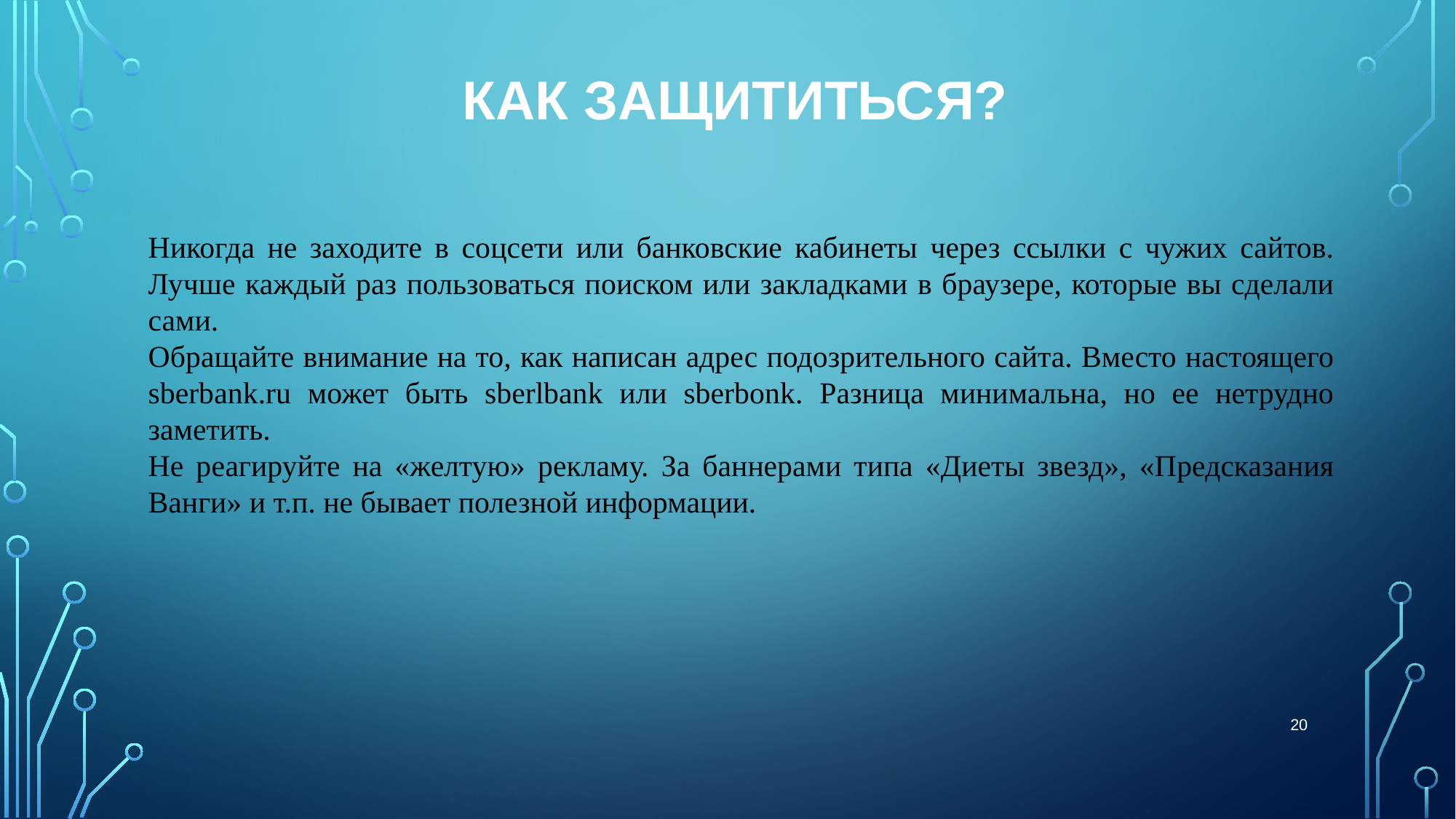

# Как защититься?
Никогда не заходите в соцсети или банковские кабинеты через ссылки с чужих сайтов. Лучше каждый раз пользоваться поиском или закладками в браузере, которые вы сделали сами.
Обращайте внимание на то, как написан адрес подозрительного сайта. Вместо настоящего sberbank.ru может быть sberlbank или sberbonk. Разница минимальна, но ее нетрудно заметить.
Не реагируйте на «желтую» рекламу. За баннерами типа «Диеты звезд», «Предсказания Ванги» и т.п. не бывает полезной информации.
20